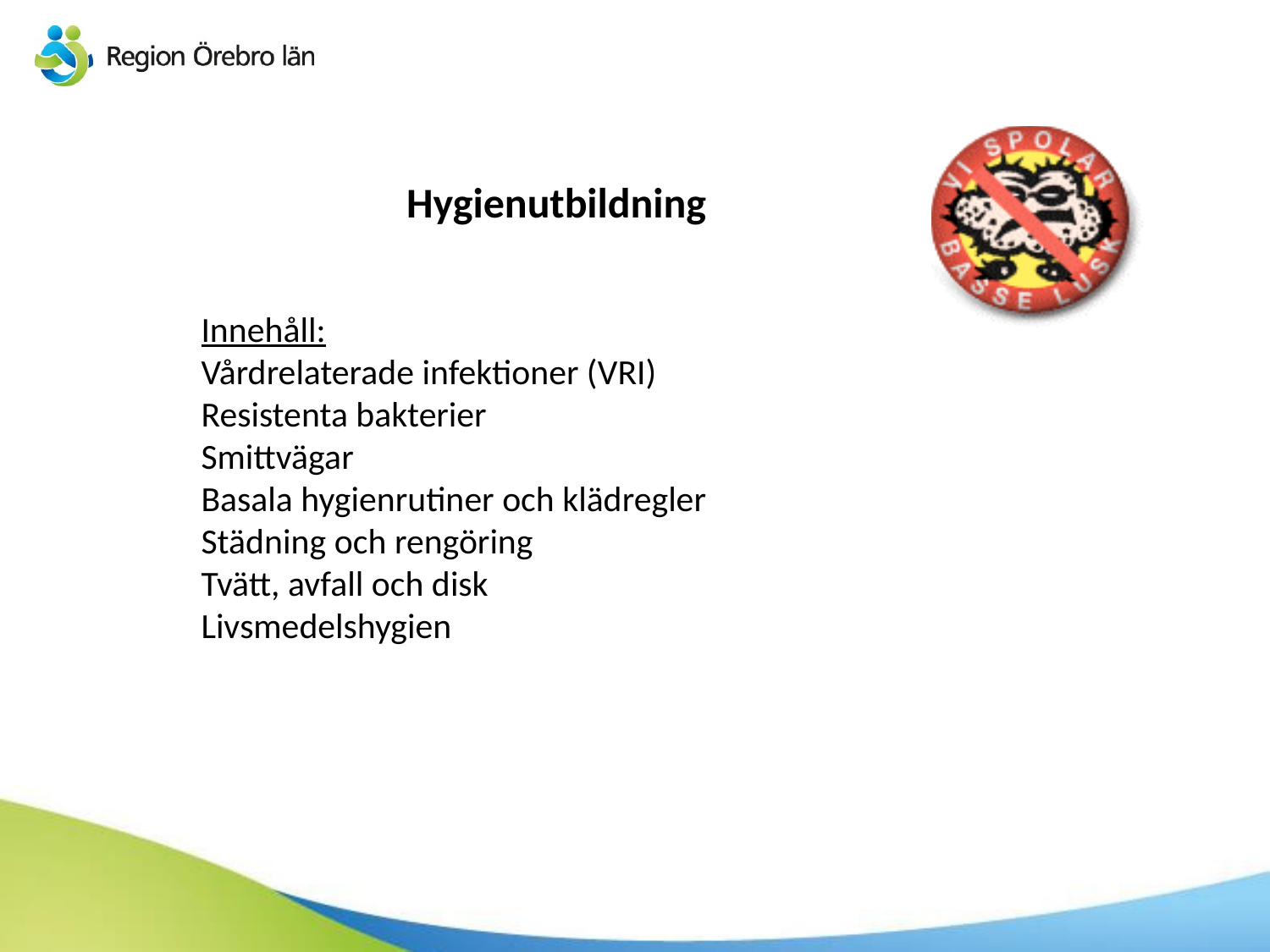

# Hygienutbildning
Innehåll:
Vårdrelaterade infektioner (VRI)
Resistenta bakterier
Smittvägar
Basala hygienrutiner och klädregler
Städning och rengöring
Tvätt, avfall och disk
Livsmedelshygien